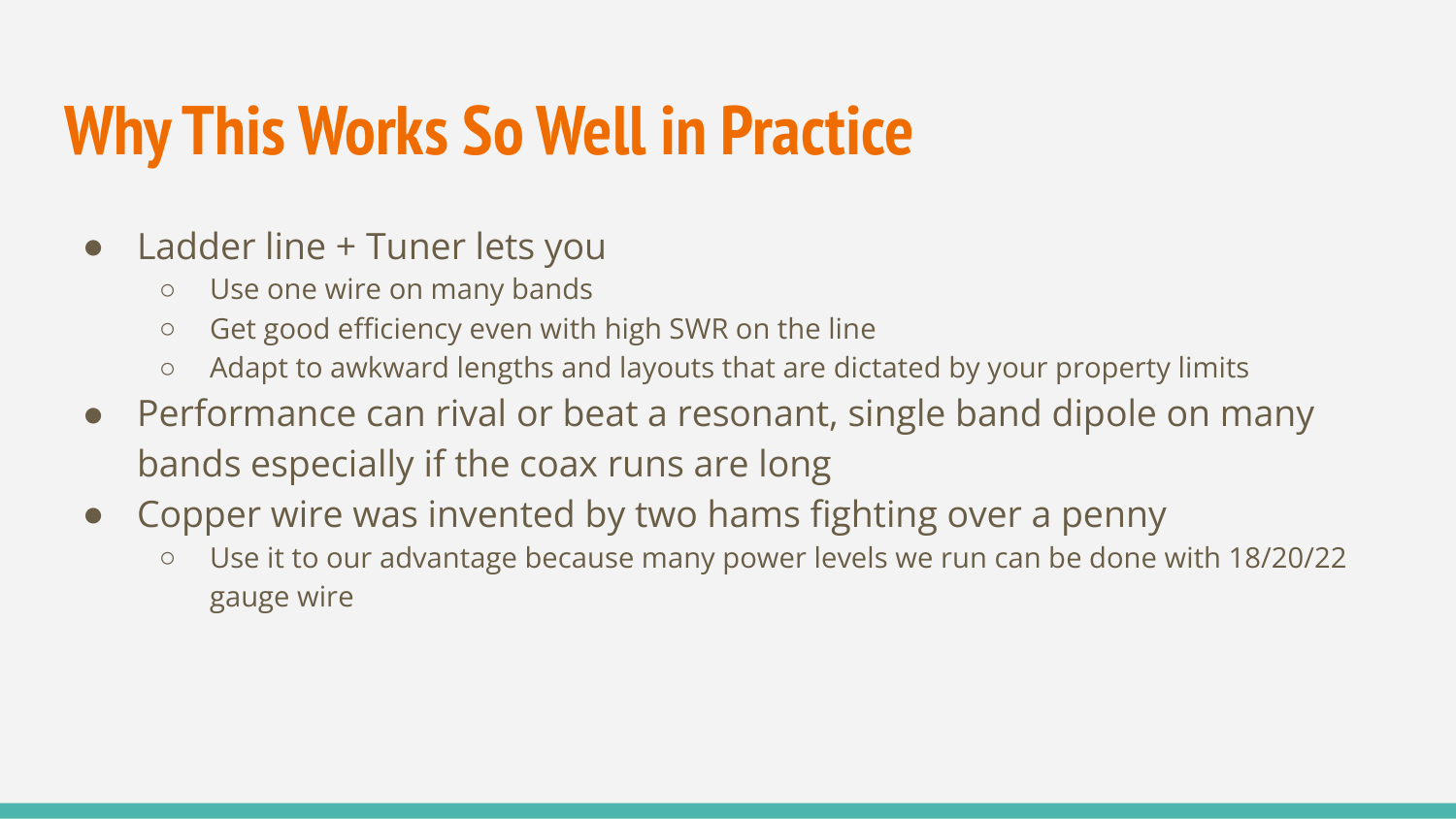

# Why This Works So Well in Practice
Ladder line + Tuner lets you
Use one wire on many bands
Get good efficiency even with high SWR on the line
Adapt to awkward lengths and layouts that are dictated by your property limits
Performance can rival or beat a resonant, single band dipole on many bands especially if the coax runs are long
Copper wire was invented by two hams fighting over a penny
Use it to our advantage because many power levels we run can be done with 18/20/22 gauge wire